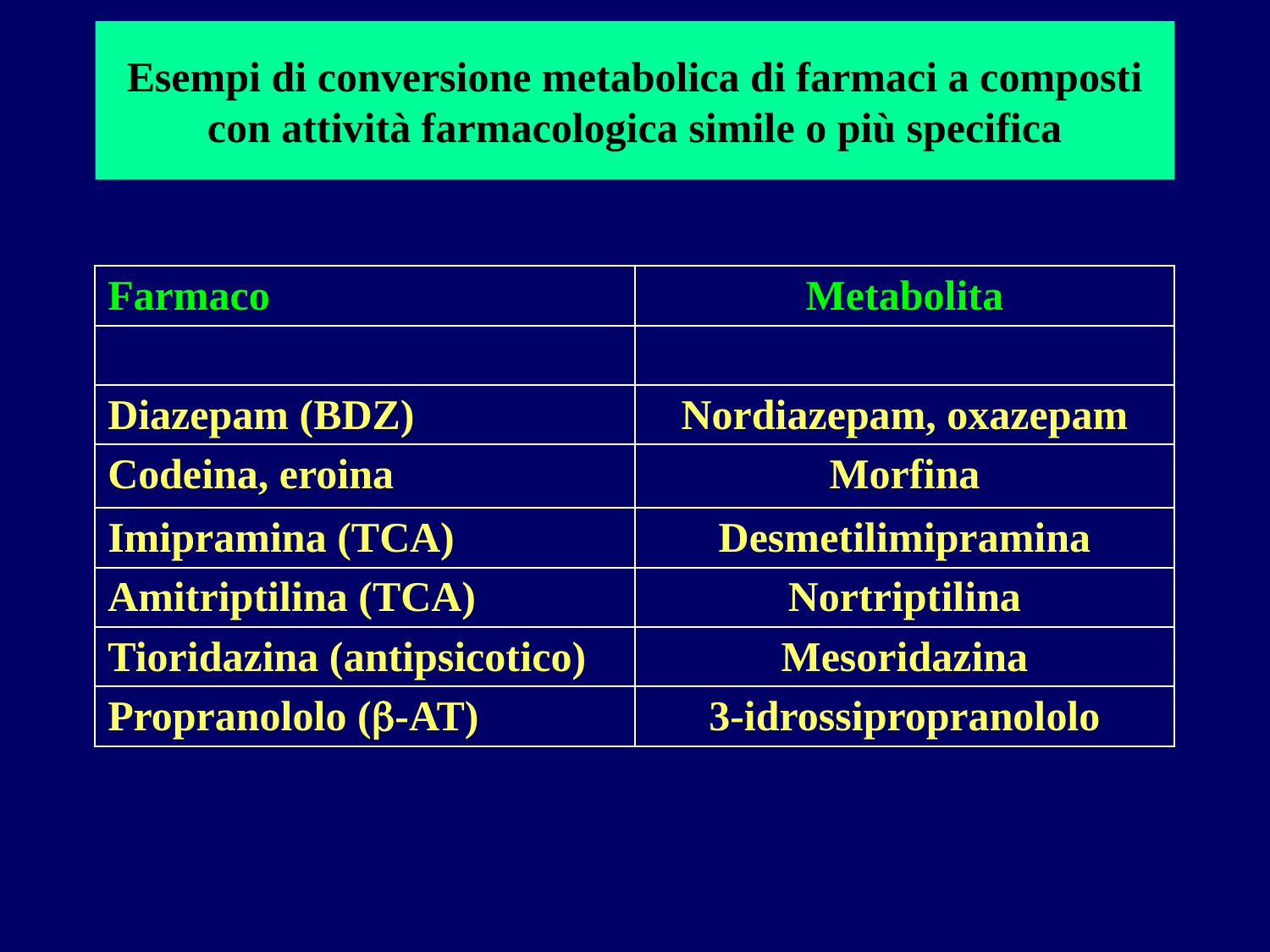

# Esempi di conversione metabolica di farmaci a composti con attività farmacologica simile o più specifica
| Farmaco | Metabolita |
| --- | --- |
|  |  |
| Diazepam (BDZ) | Nordiazepam, oxazepam |
| Codeina, eroina | Morfina |
| Imipramina (TCA) | Desmetilimipramina |
| Amitriptilina (TCA) | Nortriptilina |
| Tioridazina (antipsicotico) | Mesoridazina |
| Propranololo (β-AT) | 3-idrossipropranololo |